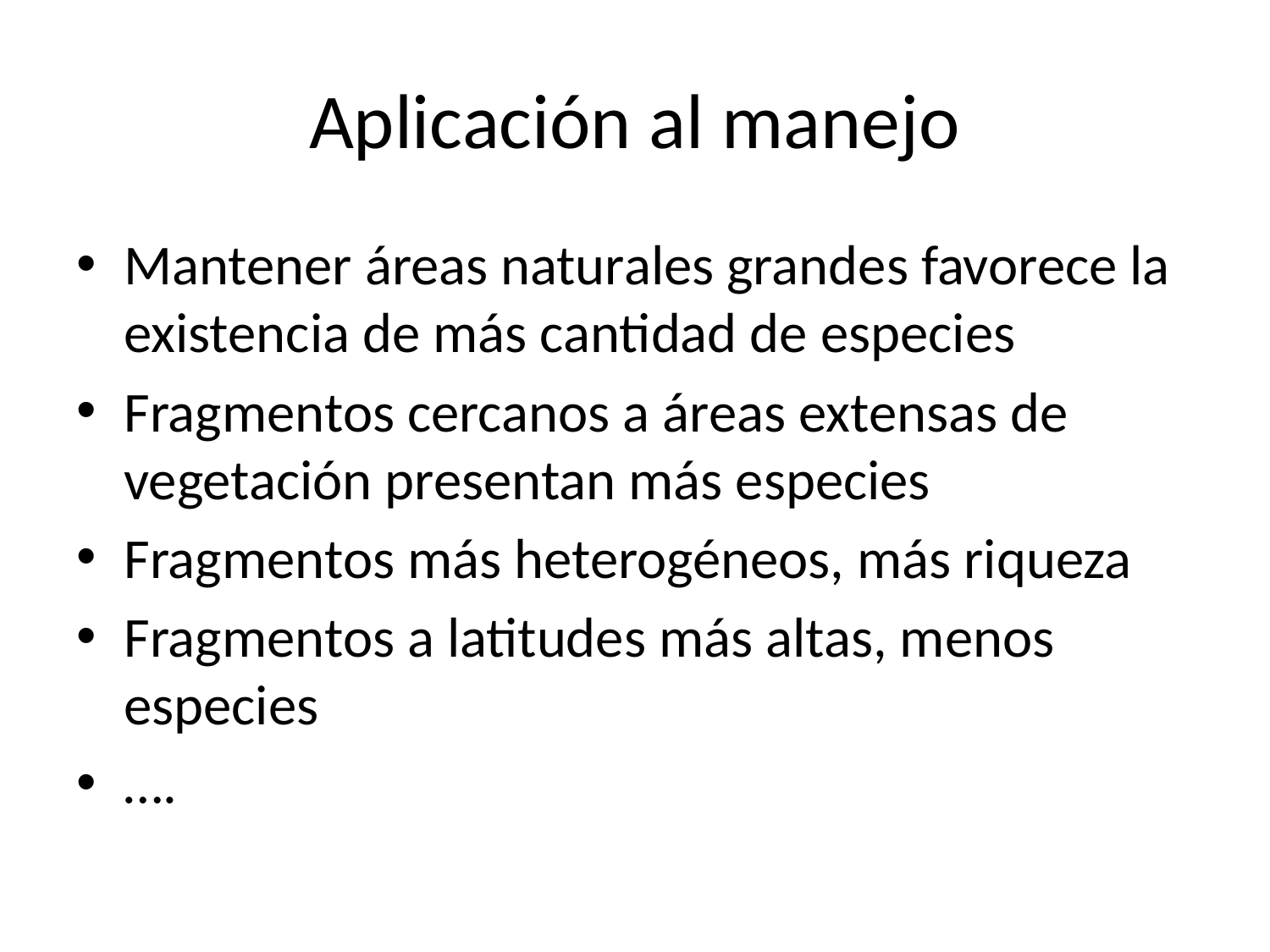

# Aplicación al manejo
Mantener áreas naturales grandes favorece la existencia de más cantidad de especies
Fragmentos cercanos a áreas extensas de vegetación presentan más especies
Fragmentos más heterogéneos, más riqueza
Fragmentos a latitudes más altas, menos especies
….